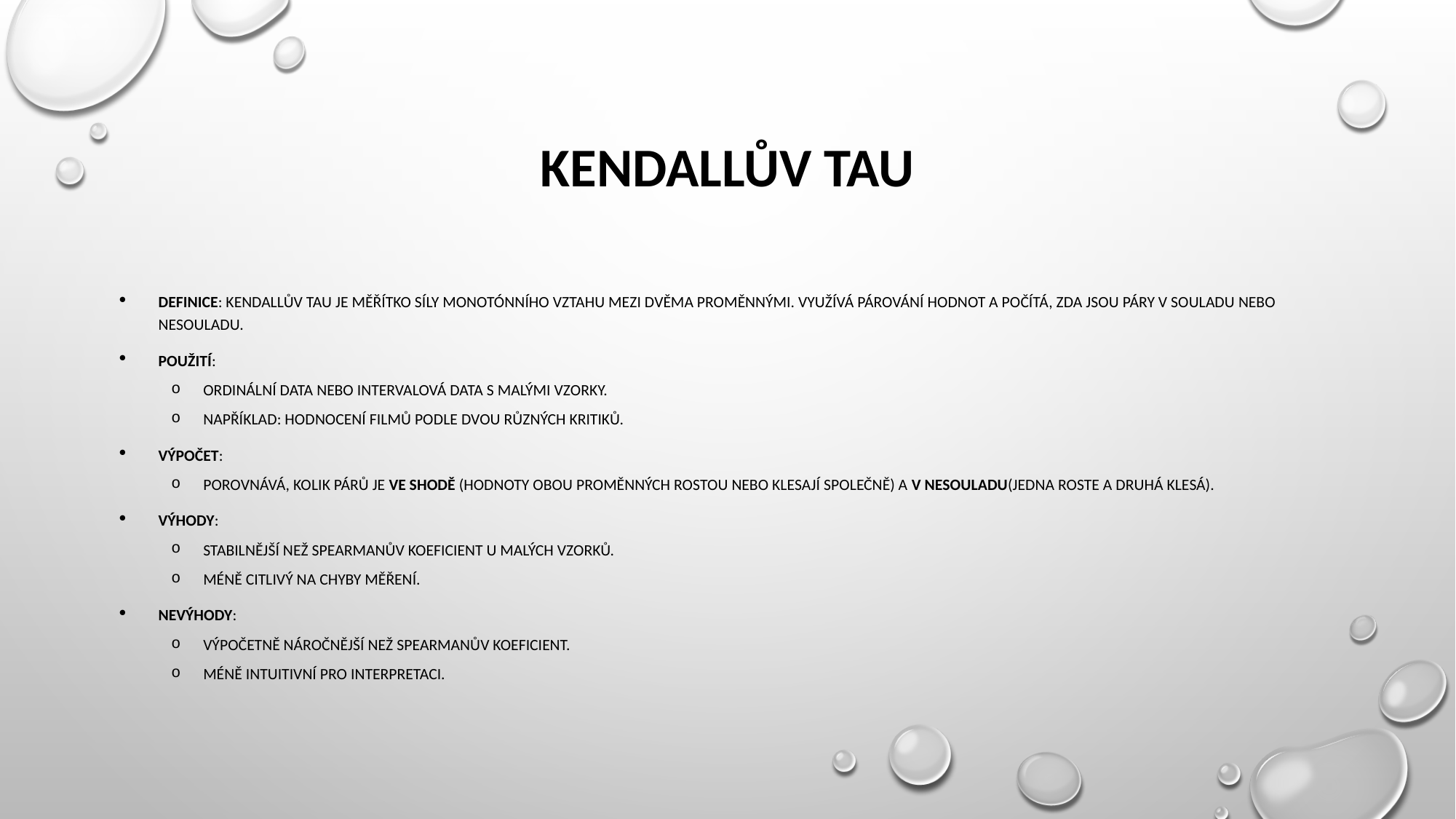

# Kendallův tau
Definice: Kendallův tau je měřítko síly monotónního vztahu mezi dvěma proměnnými. Využívá párování hodnot a počítá, zda jsou páry v souladu nebo nesouladu.
Použití:
Ordinální data nebo intervalová data s malými vzorky.
Například: Hodnocení filmů podle dvou různých kritiků.
Výpočet:
Porovnává, kolik párů je ve shodě (hodnoty obou proměnných rostou nebo klesají společně) a v nesouladu(jedna roste a druhá klesá).
Výhody:
Stabilnější než Spearmanův koeficient u malých vzorků.
Méně citlivý na chyby měření.
Nevýhody:
Výpočetně náročnější než Spearmanův koeficient.
Méně intuitivní pro interpretaci.